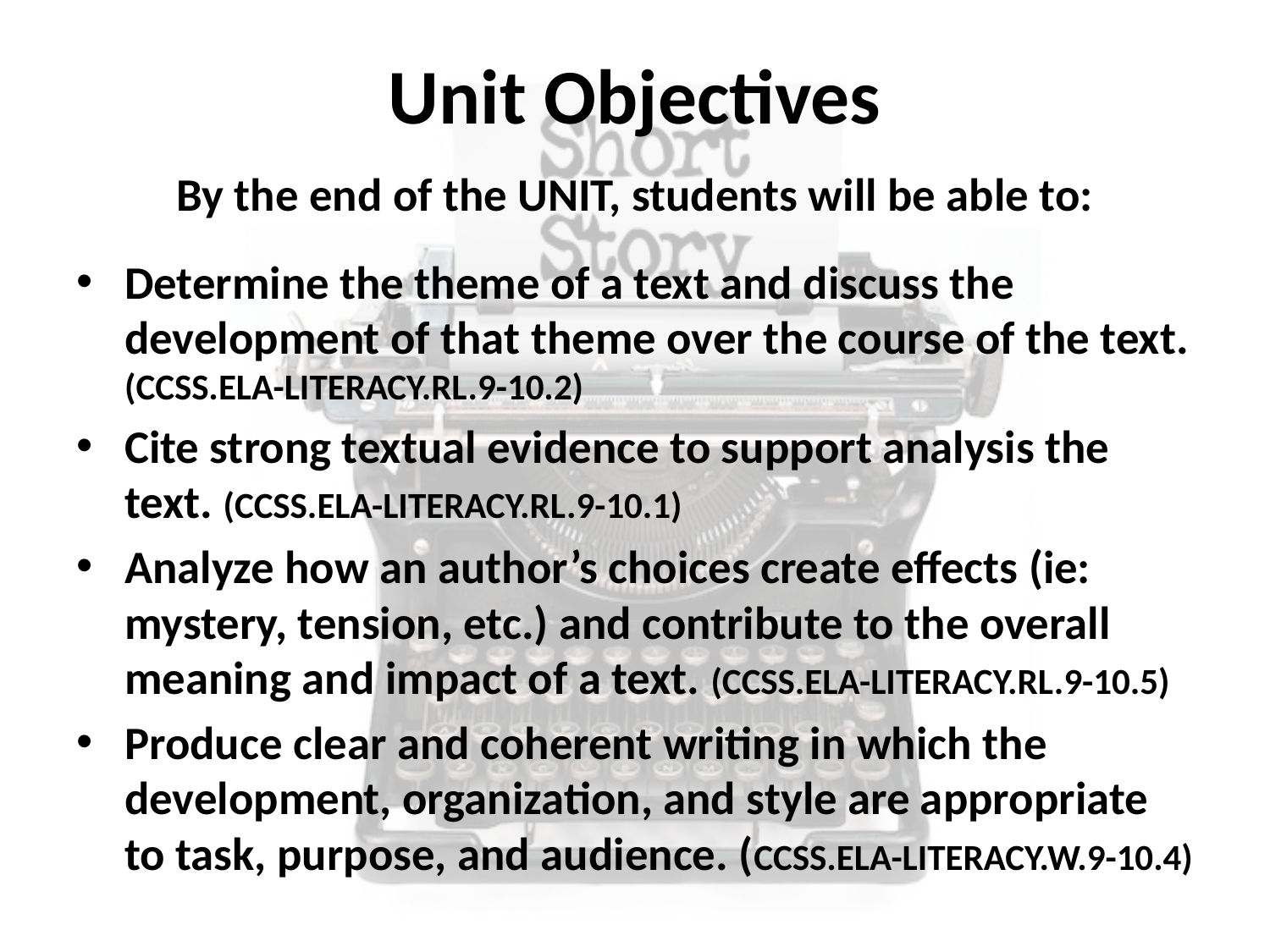

# Unit Objectives
By the end of the UNIT, students will be able to:

Determine the theme of a text and discuss the development of that theme over the course of the text. (CCSS.ELA-LITERACY.RL.9-10.2)
Cite strong textual evidence to support analysis the text. (CCSS.ELA-LITERACY.RL.9-10.1)
Analyze how an author’s choices create effects (ie: mystery, tension, etc.) and contribute to the overall meaning and impact of a text. (CCSS.ELA-LITERACY.RL.9-10.5)
Produce clear and coherent writing in which the development, organization, and style are appropriate to task, purpose, and audience. (CCSS.ELA-LITERACY.W.9-10.4)